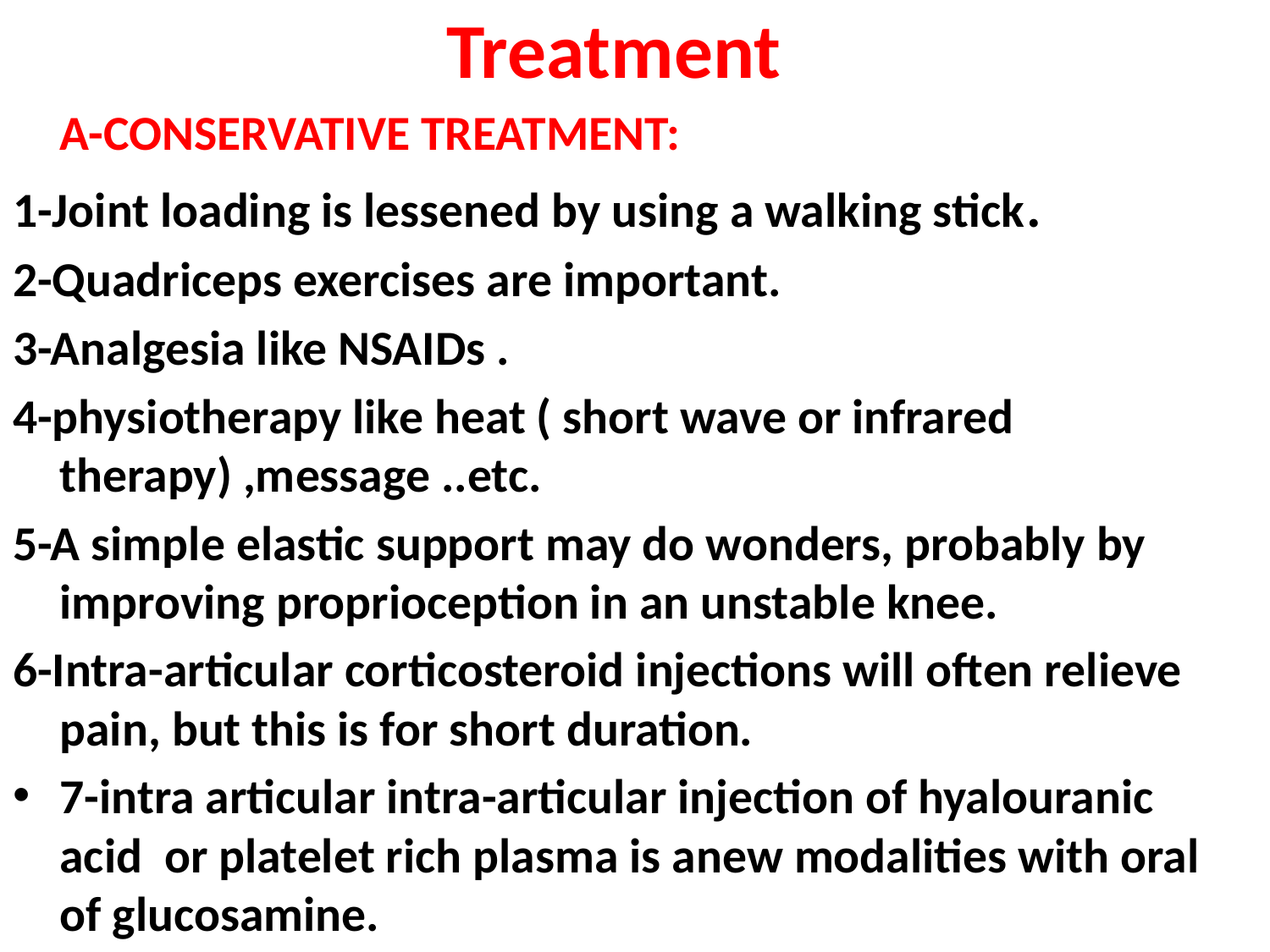

# Treatment
	A-CONSERVATIVE TREATMENT:
1-Joint loading is lessened by using a walking stick.
2-Quadriceps exercises are important.
3-Analgesia like NSAIDs .
4-physiotherapy like heat ( short wave or infrared therapy) ,message ..etc.
5-A simple elastic support may do wonders, probably by improving proprioception in an unstable knee.
6-Intra-articular corticosteroid injections will often relieve pain, but this is for short duration.
7-intra articular intra-articular injection of hyalouranic acid  or platelet rich plasma is anew modalities with oral of glucosamine.